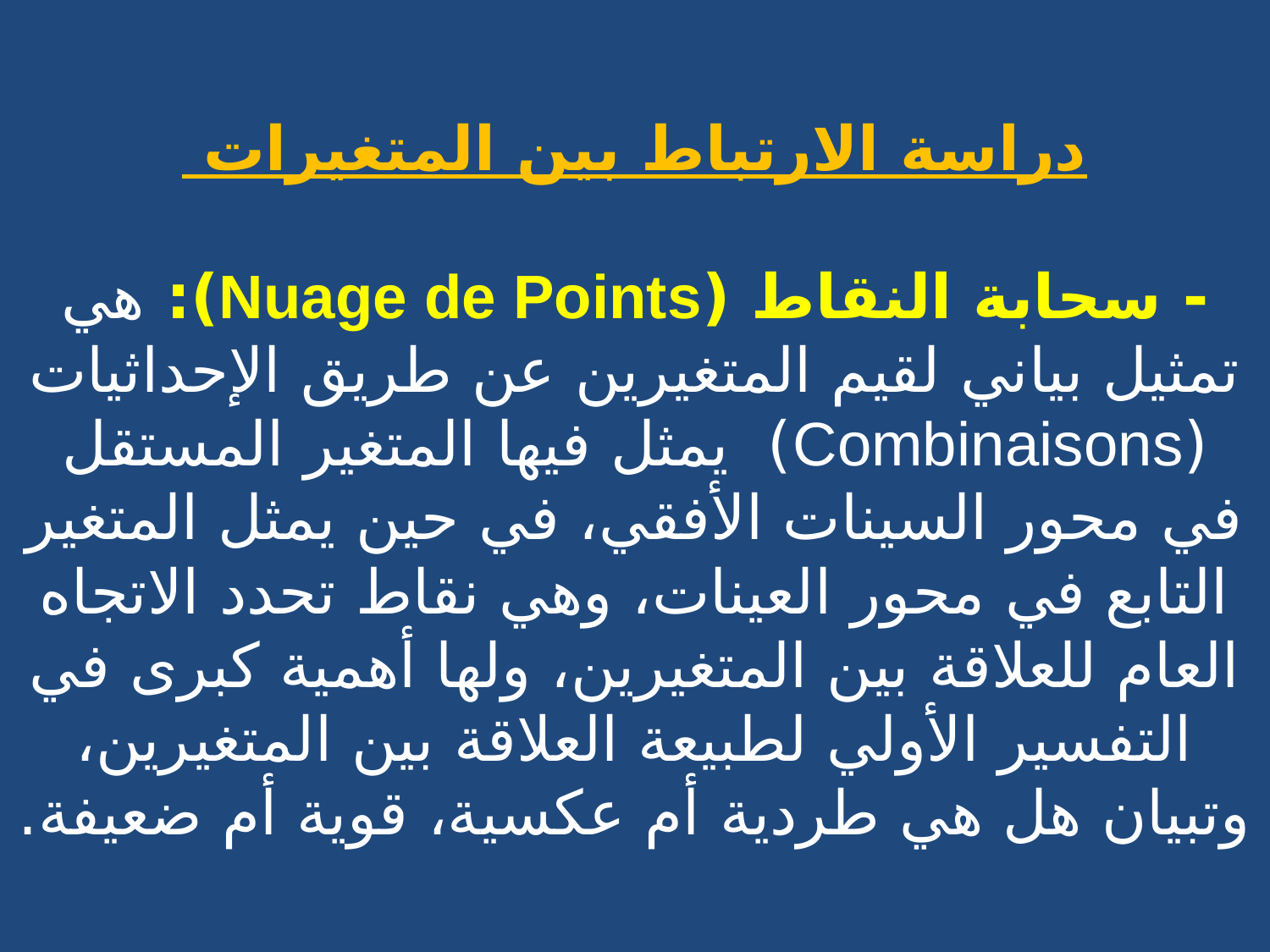

# دراسة الارتباط بين المتغيرات - سحابة النقاط (Nuage de Points): هي تمثيل بياني لقيم المتغيرين عن طريق الإحداثيات (Combinaisons)  يمثل فيها المتغير المستقل في محور السينات الأفقي، في حين يمثل المتغير التابع في محور العينات، وهي نقاط تحدد الاتجاه العام للعلاقة بين المتغيرين، ولها أهمية كبرى في التفسير الأولي لطبيعة العلاقة بين المتغيرين، وتبيان هل هي طردية أم عكسية، قوية أم ضعيفة.